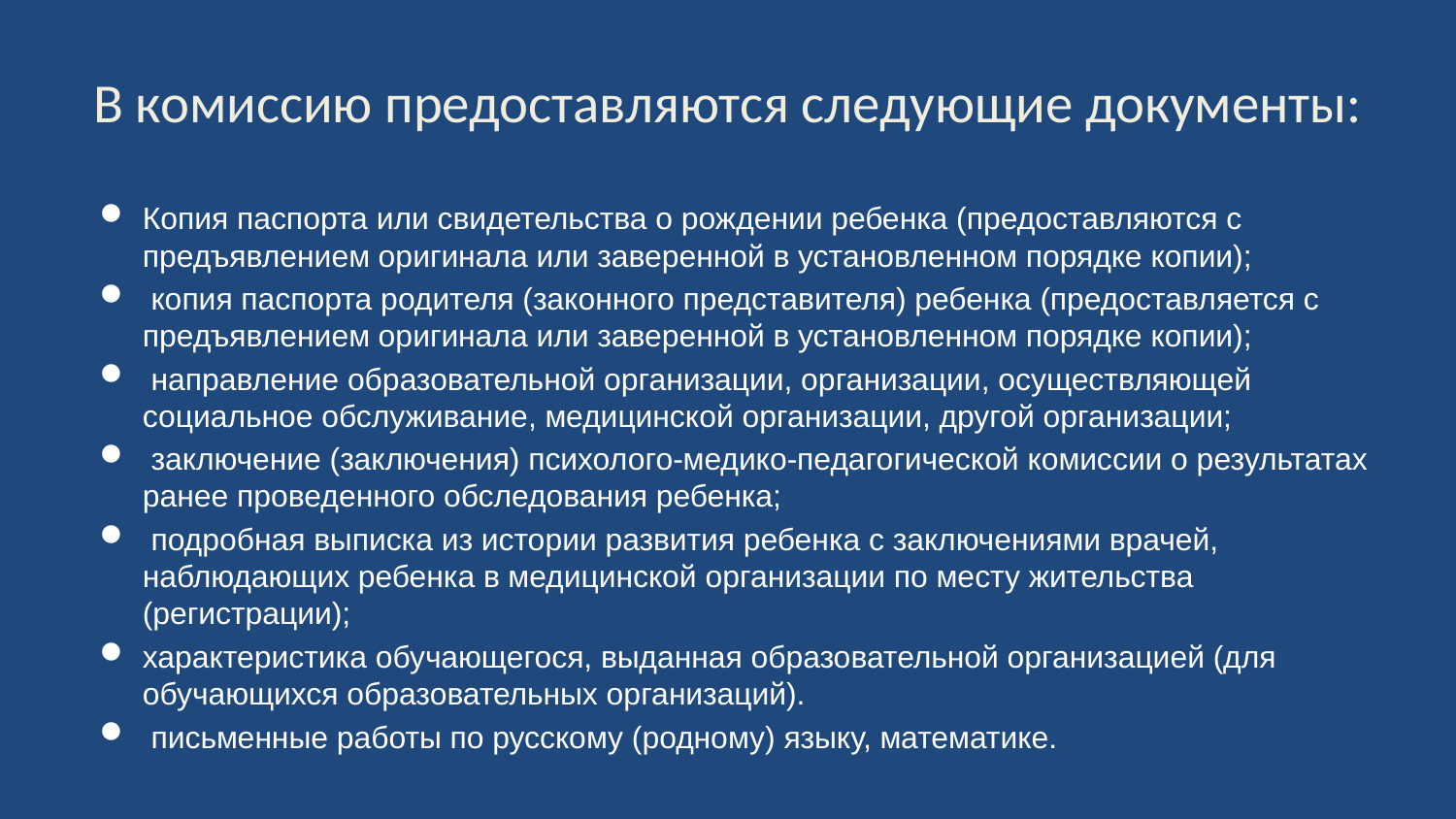

# В комиссию предоставляются следующие документы:
Копия паспорта или свидетельства о рождении ребенка (предоставляются с предъявлением оригинала или заверенной в установленном порядке копии);
 копия паспорта родителя (законного представителя) ребенка (предоставляется с предъявлением оригинала или заверенной в установленном порядке копии);
 направление образовательной организации, организации, осуществляющей социальное обслуживание, медицинской организации, другой организации;
 заключение (заключения) психолого-медико-педагогической комиссии о результатах ранее проведенного обследования ребенка;
 подробная выписка из истории развития ребенка с заключениями врачей, наблюдающих ребенка в медицинской организации по месту жительства (регистрации);
характеристика обучающегося, выданная образовательной организацией (для обучающихся образовательных организаций).
 письменные работы по русскому (родному) языку, математике.